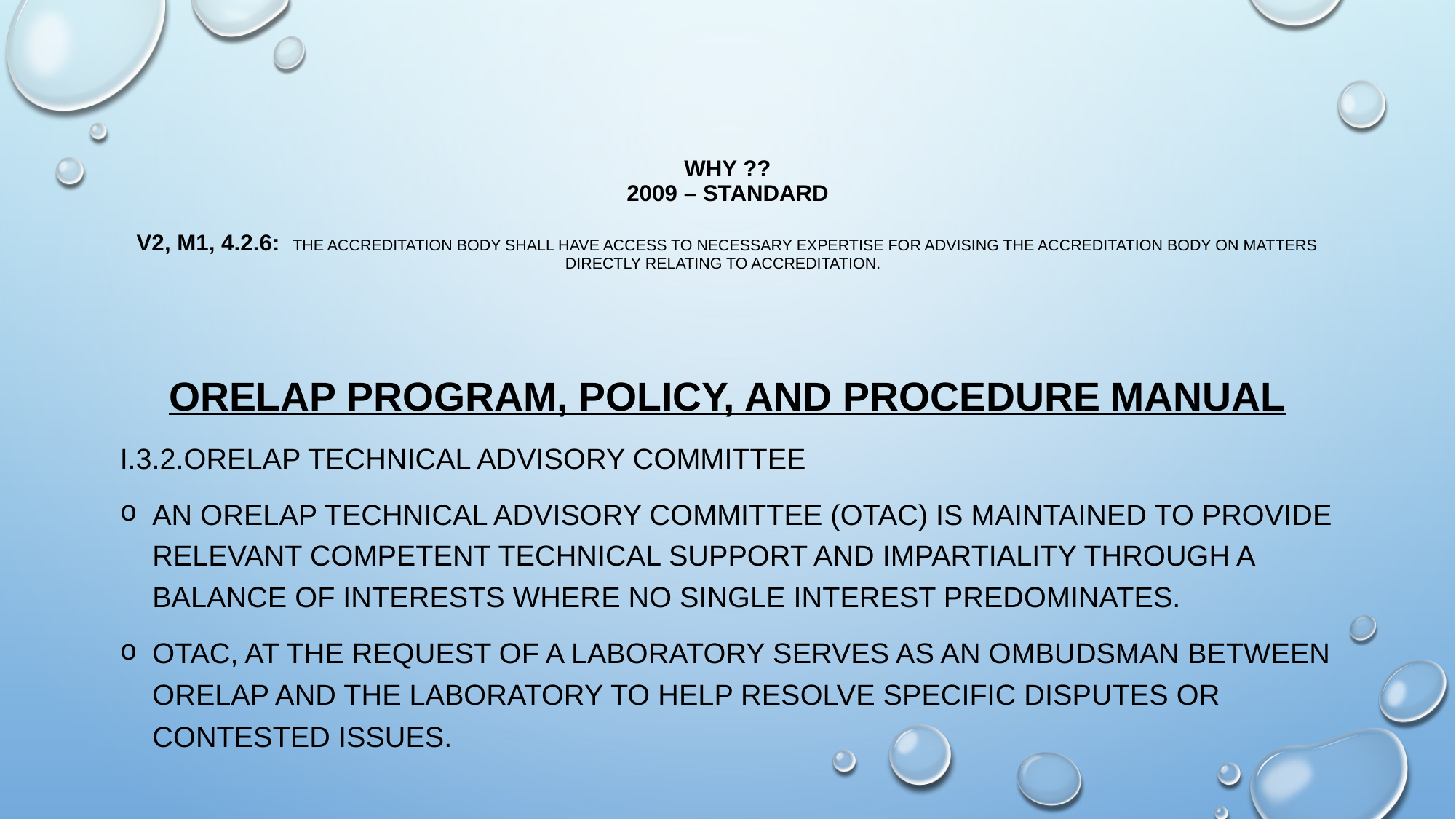

# Why ?? 2009 – Standard   V2, M1, 4.2.6:  The accreditation body shall have access to necessary expertise for advising the accreditation body on matters directly relating to accreditation.
ORELAP Program, Policy, and Procedure Manual
I.3.2.ORELAP Technical Advisory Committee
An ORELAP Technical Advisory Committee (OTAC) is maintained to provide relevant competent technical support and impartiality through a balance of interests where no single interest predominates.
OTAC, at the request of a laboratory serves as an ombudsman between ORELAP and the laboratory to help resolve specific disputes or contested issues.